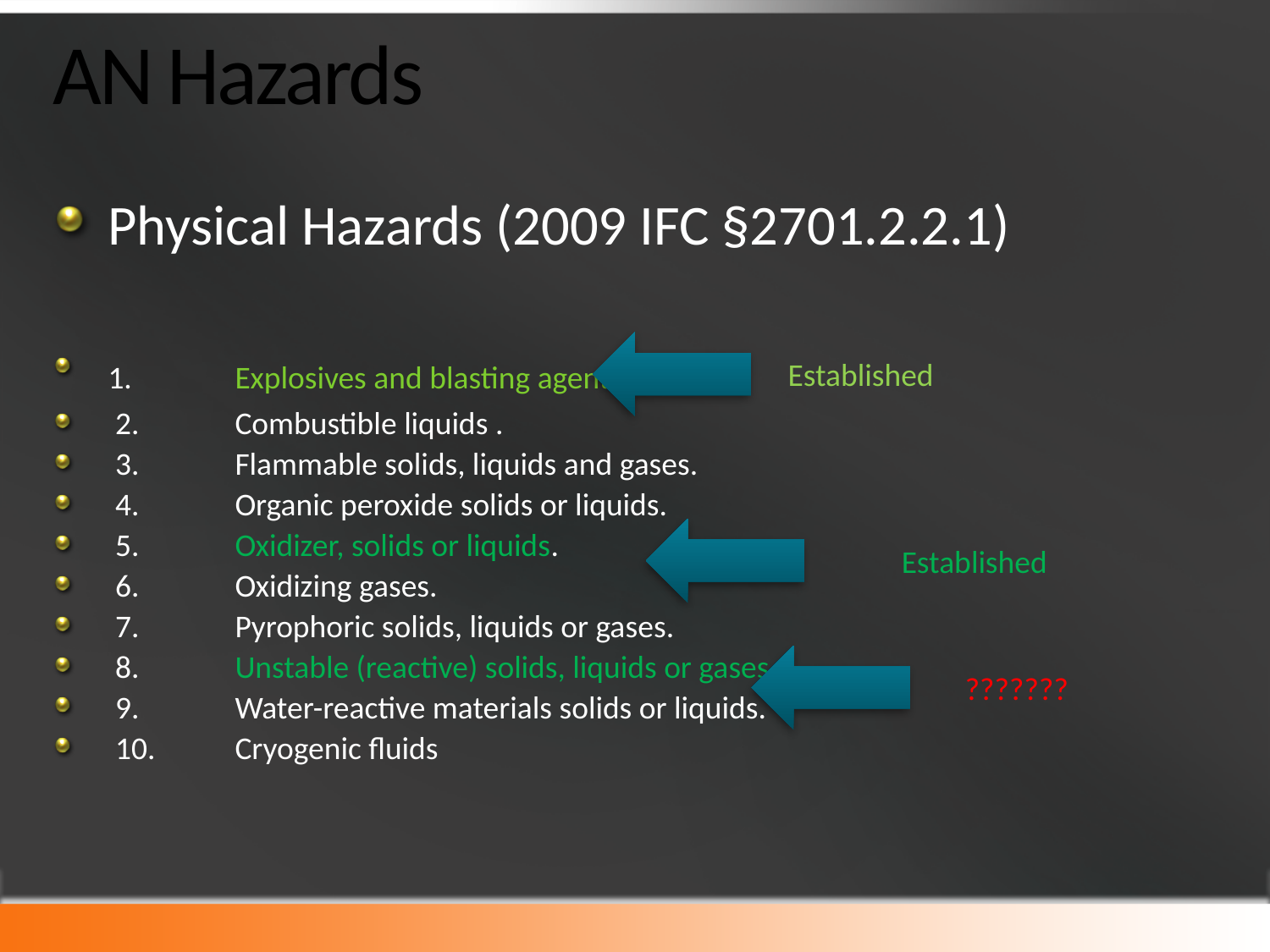

# AN Hazards
Physical Hazards (2009 IFC §2701.2.2.1)

1.	Explosives and blasting agents.
 2.	Combustible liquids .
 3.	Flammable solids, liquids and gases.
 4.	Organic peroxide solids or liquids.
 5.	Oxidizer, solids or liquids.
 6.	Oxidizing gases.
 7.	Pyrophoric solids, liquids or gases.
 8.	Unstable (reactive) solids, liquids or gases.
 9.	Water-reactive materials solids or liquids.
 10.	Cryogenic fluids

Established

Established

???????